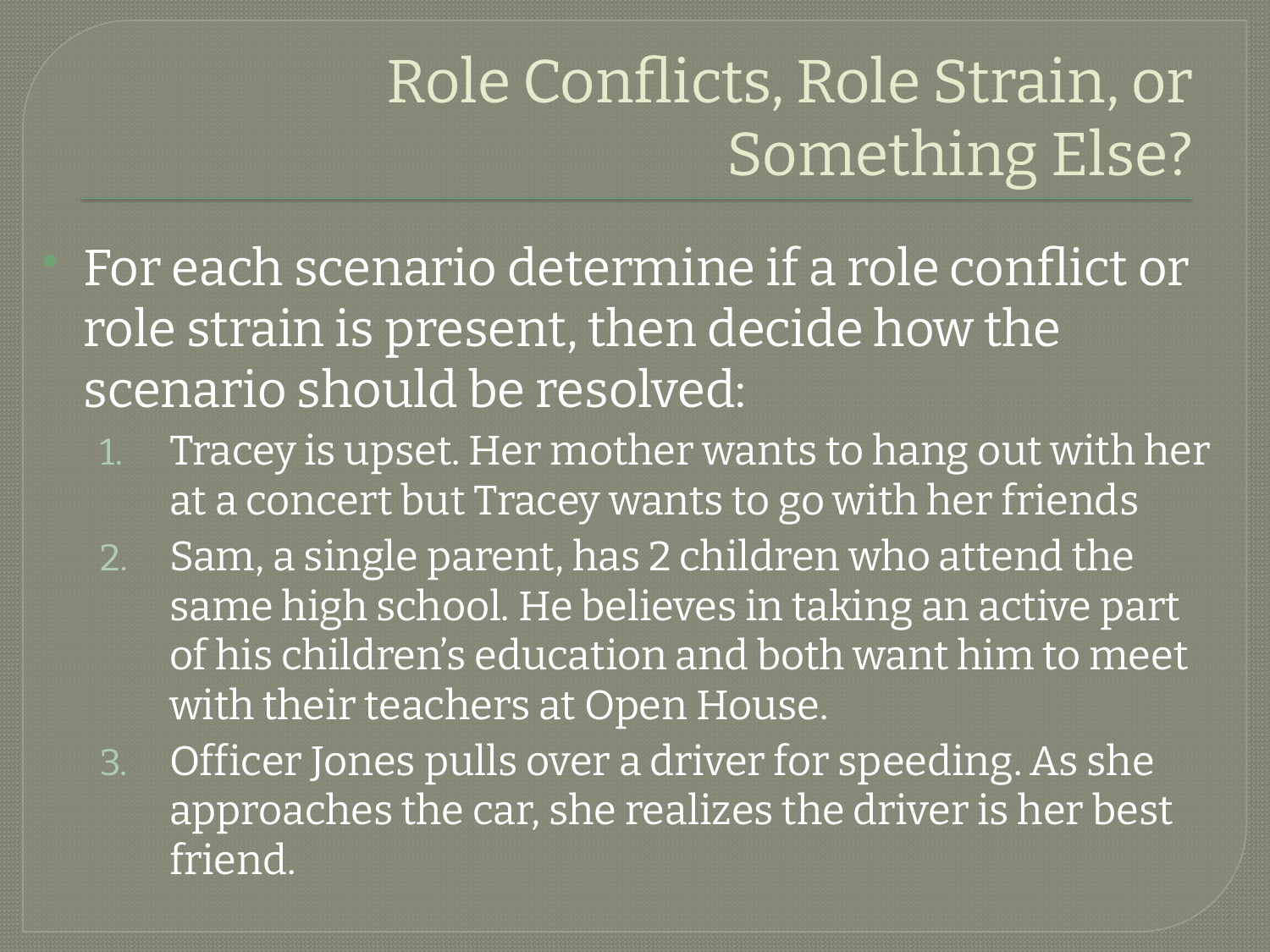

# Role Conflicts, Role Strain, or Something Else?
For each scenario determine if a role conflict or role strain is present, then decide how the scenario should be resolved:
Tracey is upset. Her mother wants to hang out with her at a concert but Tracey wants to go with her friends
Sam, a single parent, has 2 children who attend the same high school. He believes in taking an active part of his children’s education and both want him to meet with their teachers at Open House.
Officer Jones pulls over a driver for speeding. As she approaches the car, she realizes the driver is her best friend.